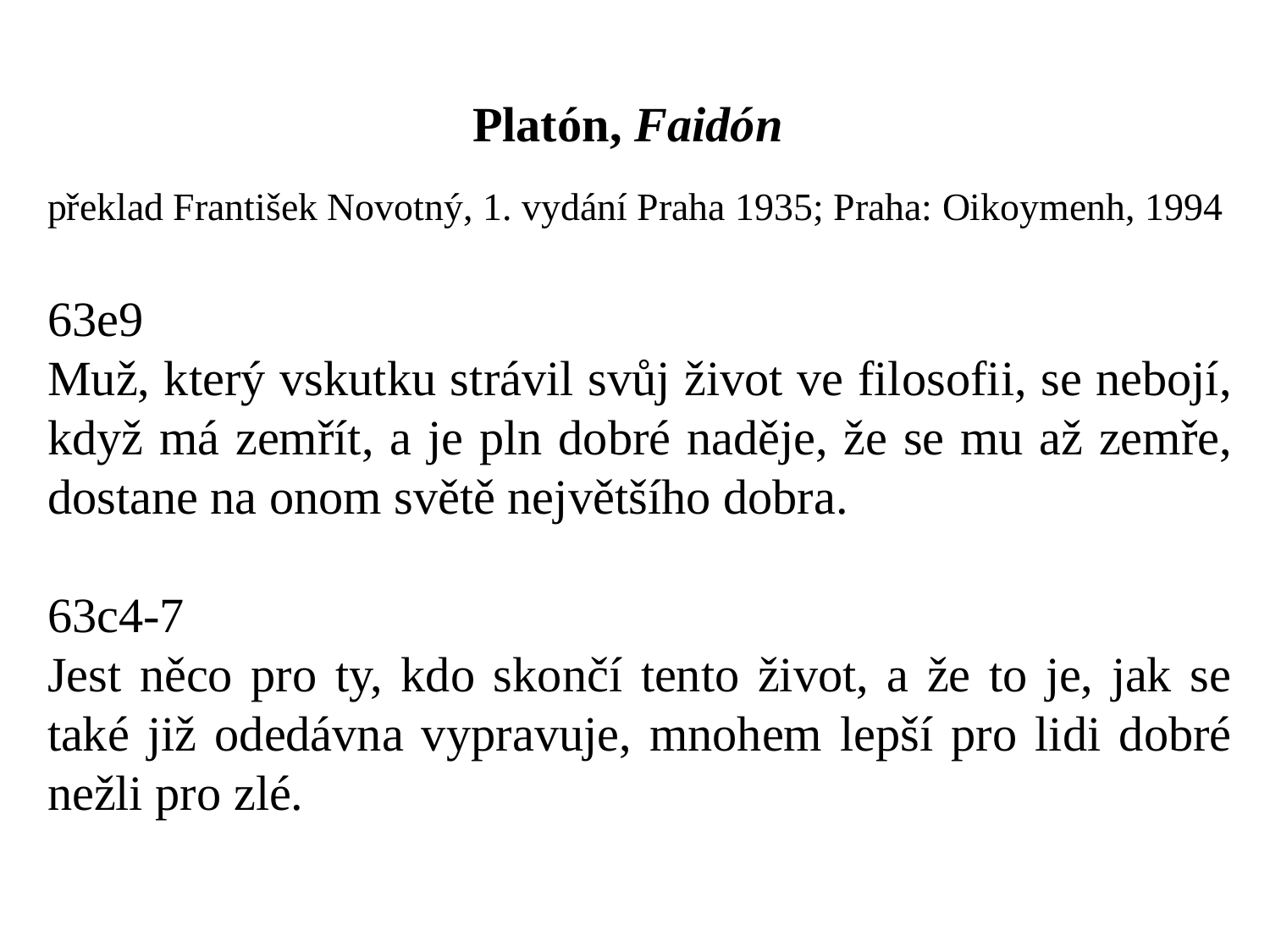

Platón, Faidón

překlad František Novotný, 1. vydání Praha 1935; Praha: Oikoymenh, 1994

63e9
Muž, který vskutku strávil svůj život ve filosofii, se nebojí, když má zemřít, a je pln dobré naděje, že se mu až zemře, dostane na onom světě největšího dobra.

63c4-7
Jest něco pro ty, kdo skončí tento život, a že to je, jak se také již odedávna vypravuje, mnohem lepší pro lidi dobré nežli pro zlé.